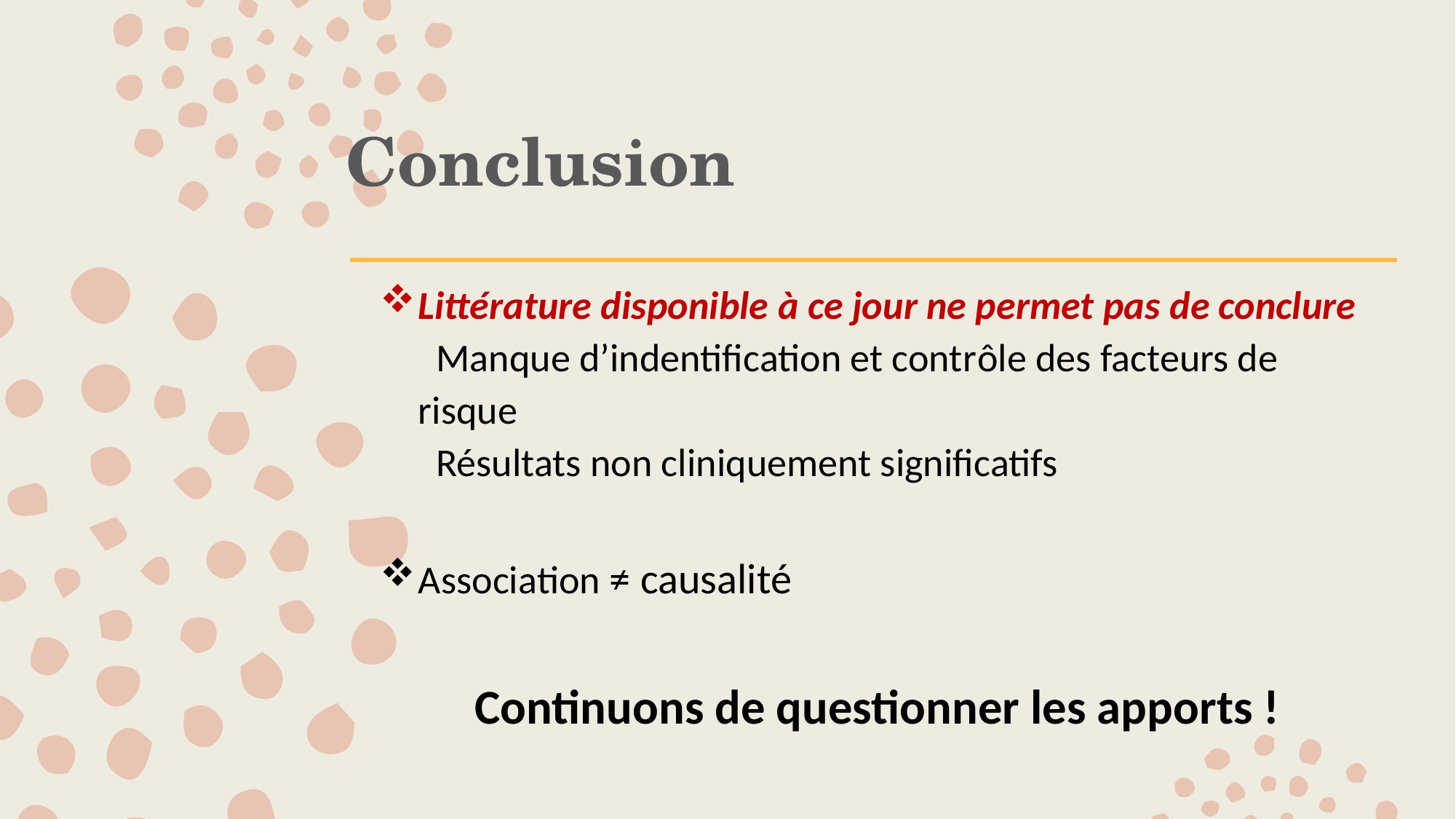

# Conclusion
Littérature disponible à ce jour ne permet pas de conclure
  Manque d’indentification et contrôle des facteurs de risque
  Résultats non cliniquement significatifs
Association ≠ causalité
Continuons de questionner les apports !